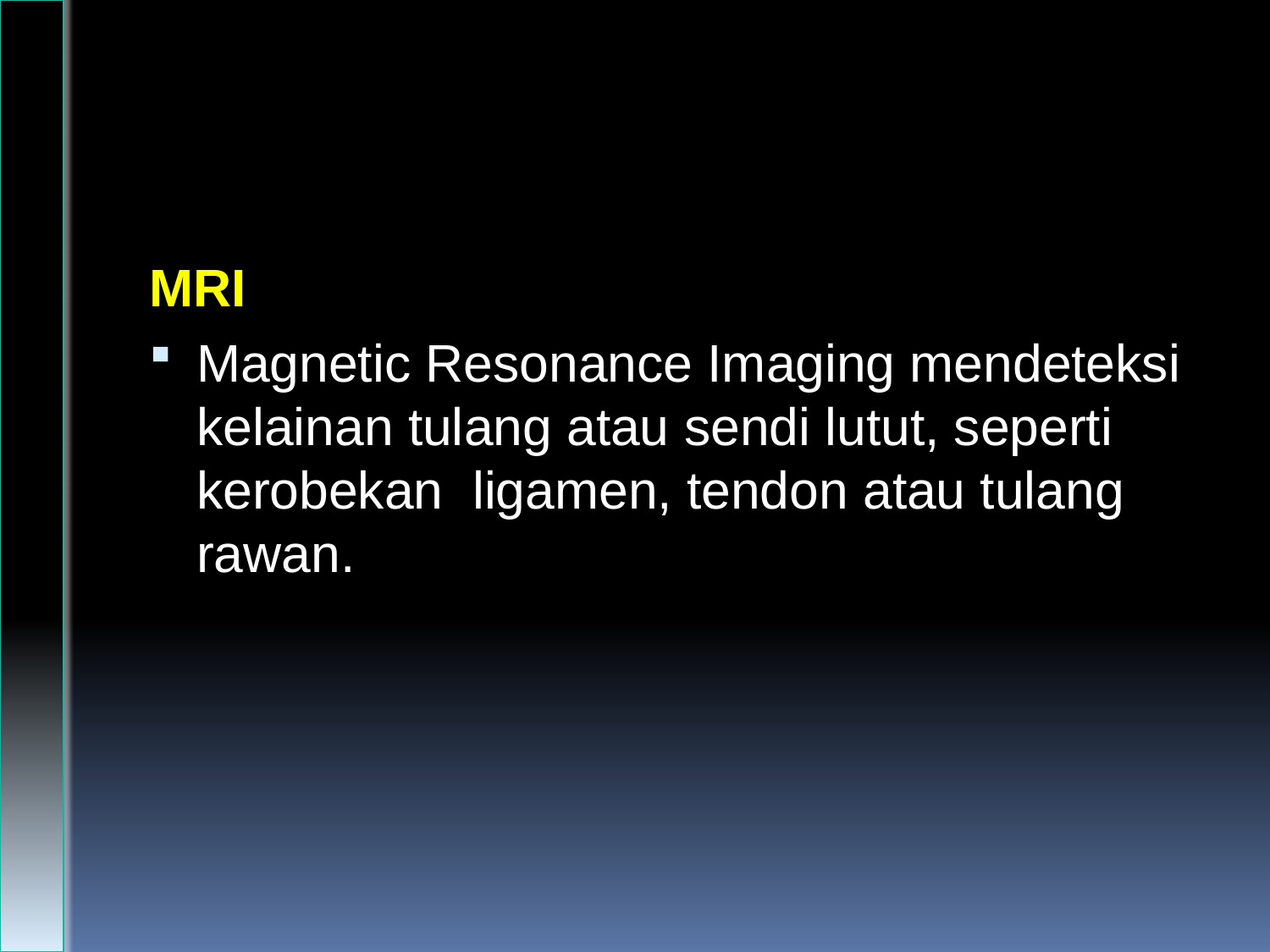

MRI
Magnetic Resonance Imaging mendeteksi kelainan tulang atau sendi lutut, seperti kerobekan  ligamen, tendon atau tulang rawan.